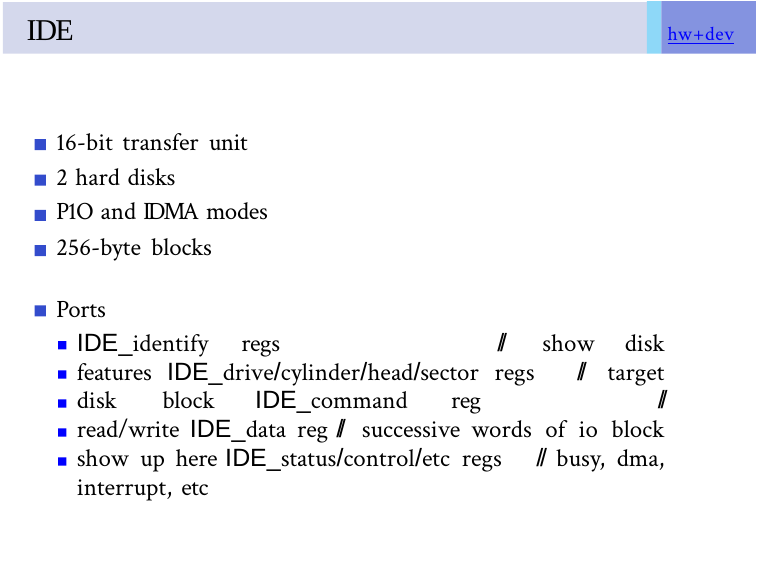

IDE
hw+dev
16-bit transfer unit 2 hard disks
P1O and IDMA modes 256-byte blocks

Ports
IDE_identify regs	// show disk features IDE_drive/cylinder/head/sector regs  // target disk block IDE_command reg		// read/write IDE_data reg // successive words of io block show up here IDE_status/control/etc regs  // busy, dma, interrupt, etc